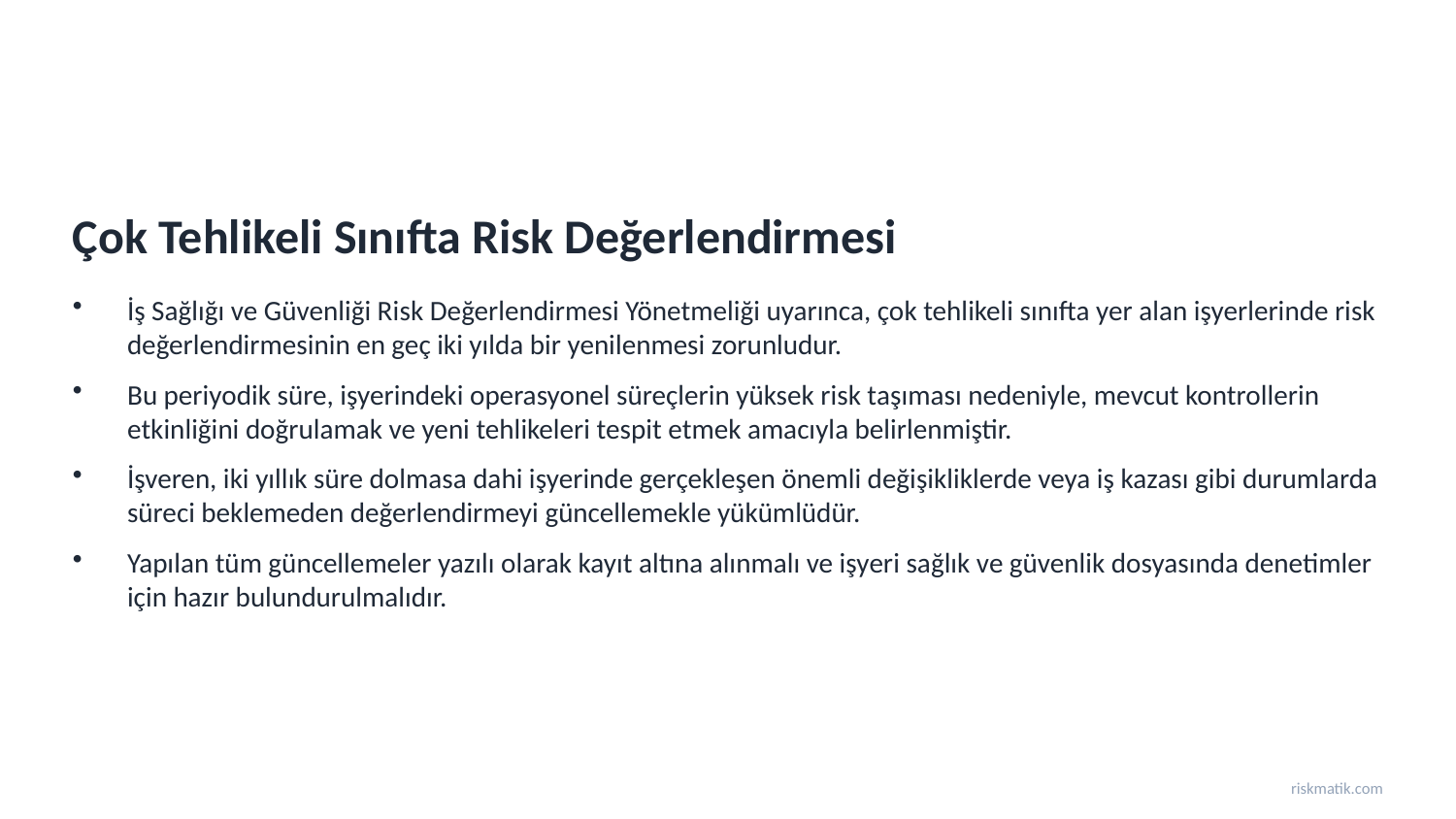

Çok Tehlikeli Sınıfta Risk Değerlendirmesi
İş Sağlığı ve Güvenliği Risk Değerlendirmesi Yönetmeliği uyarınca, çok tehlikeli sınıfta yer alan işyerlerinde risk değerlendirmesinin en geç iki yılda bir yenilenmesi zorunludur.
Bu periyodik süre, işyerindeki operasyonel süreçlerin yüksek risk taşıması nedeniyle, mevcut kontrollerin etkinliğini doğrulamak ve yeni tehlikeleri tespit etmek amacıyla belirlenmiştir.
İşveren, iki yıllık süre dolmasa dahi işyerinde gerçekleşen önemli değişikliklerde veya iş kazası gibi durumlarda süreci beklemeden değerlendirmeyi güncellemekle yükümlüdür.
Yapılan tüm güncellemeler yazılı olarak kayıt altına alınmalı ve işyeri sağlık ve güvenlik dosyasında denetimler için hazır bulundurulmalıdır.
riskmatik.com